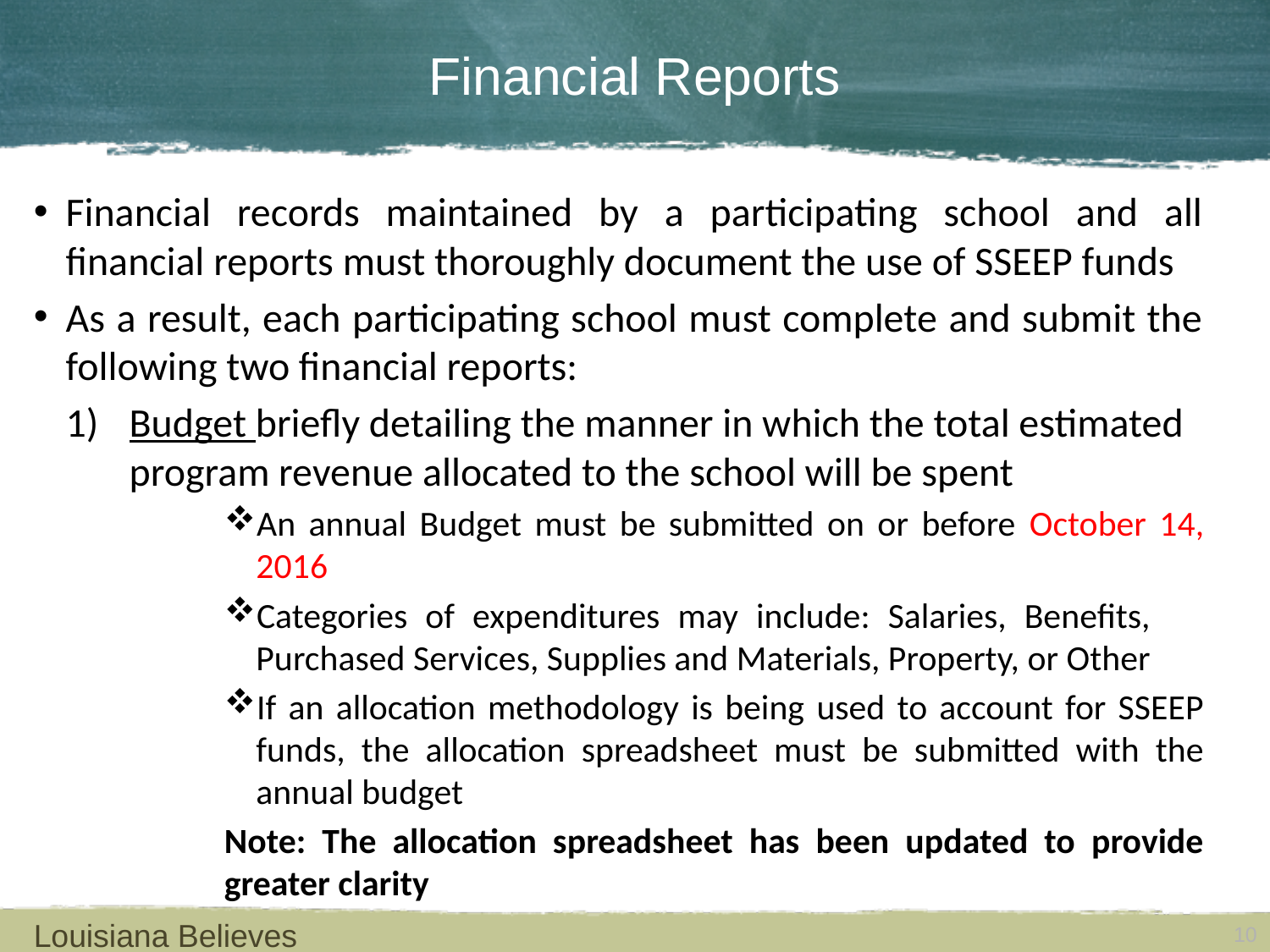

# Financial Reports
Financial records maintained by a participating school and all financial reports must thoroughly document the use of SSEEP funds
As a result, each participating school must complete and submit the following two financial reports:
Budget briefly detailing the manner in which the total estimated program revenue allocated to the school will be spent
An annual Budget must be submitted on or before October 14, 2016
Categories of expenditures may include: Salaries, Benefits,    Purchased Services, Supplies and Materials, Property, or Other
If an allocation methodology is being used to account for SSEEP funds, the allocation spreadsheet must be submitted with the annual budget
Note: The allocation spreadsheet has been updated to provide greater clarity

Louisiana Believes
10